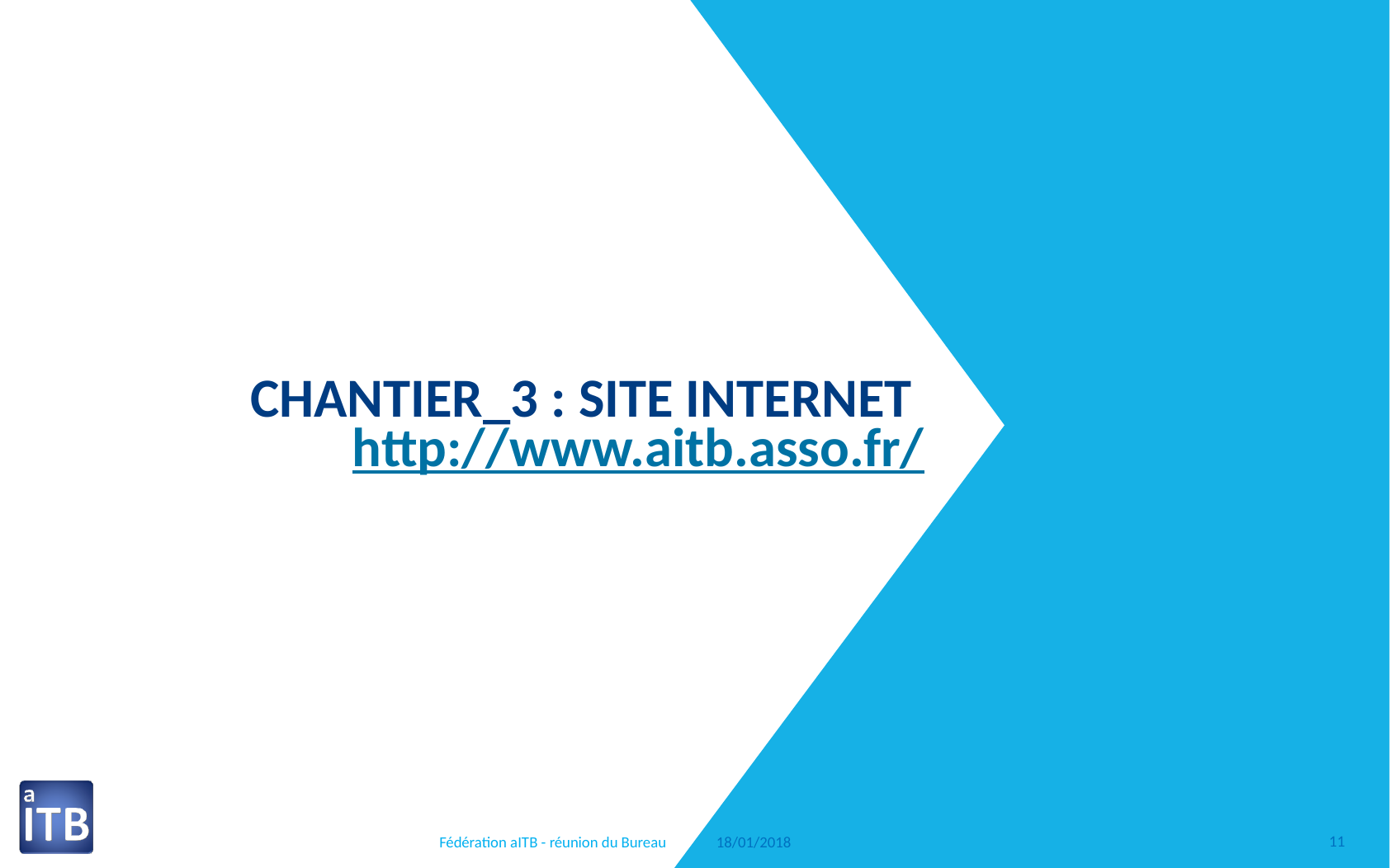

Chantier_3 : Site internet http://www.aitb.asso.fr/
#
Fédération aITB - réunion du Bureau
18/01/2018